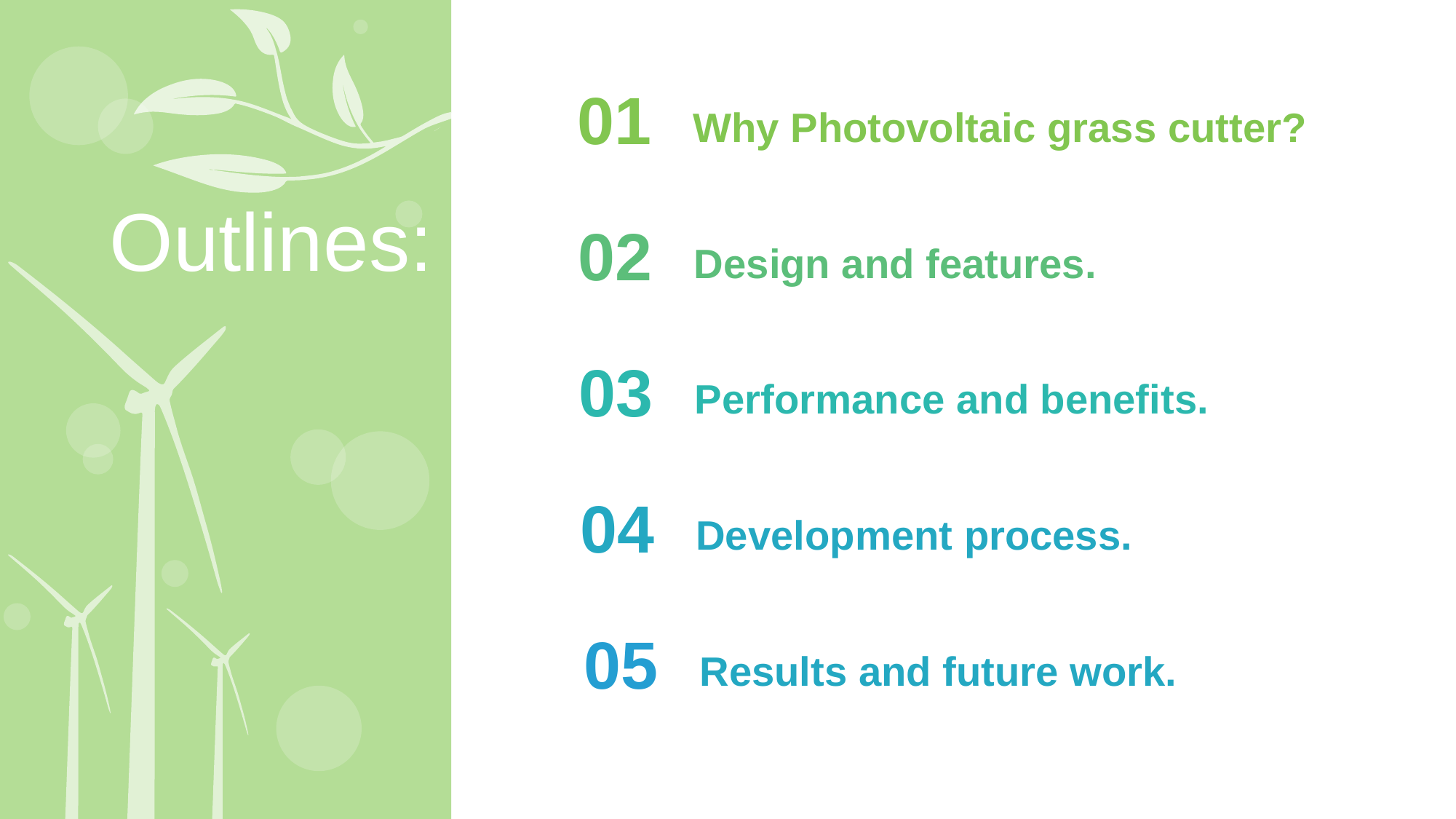

01
Why Photovoltaic grass cutter?

Outlines:
02
Design and features.
03
Performance and benefits.
04
Development process.
05
Results and future work.